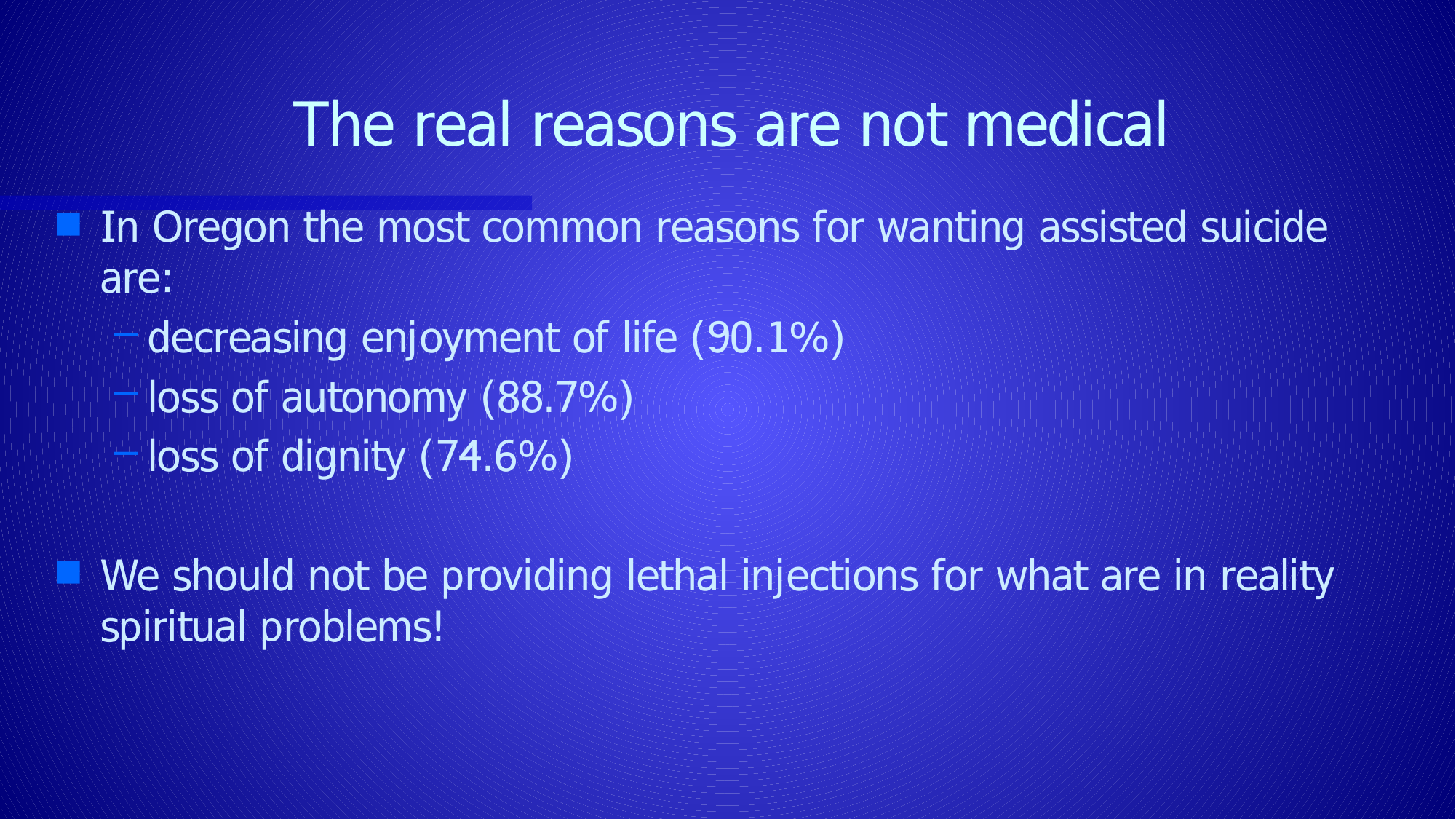

# The real reasons are not medical
In Oregon the most common reasons for wanting assisted suicide are:
decreasing enjoyment of life (90.1%)
loss of autonomy (88.7%)
loss of dignity (74.6%)

We should not be providing lethal injections for what are in reality spiritual problems!